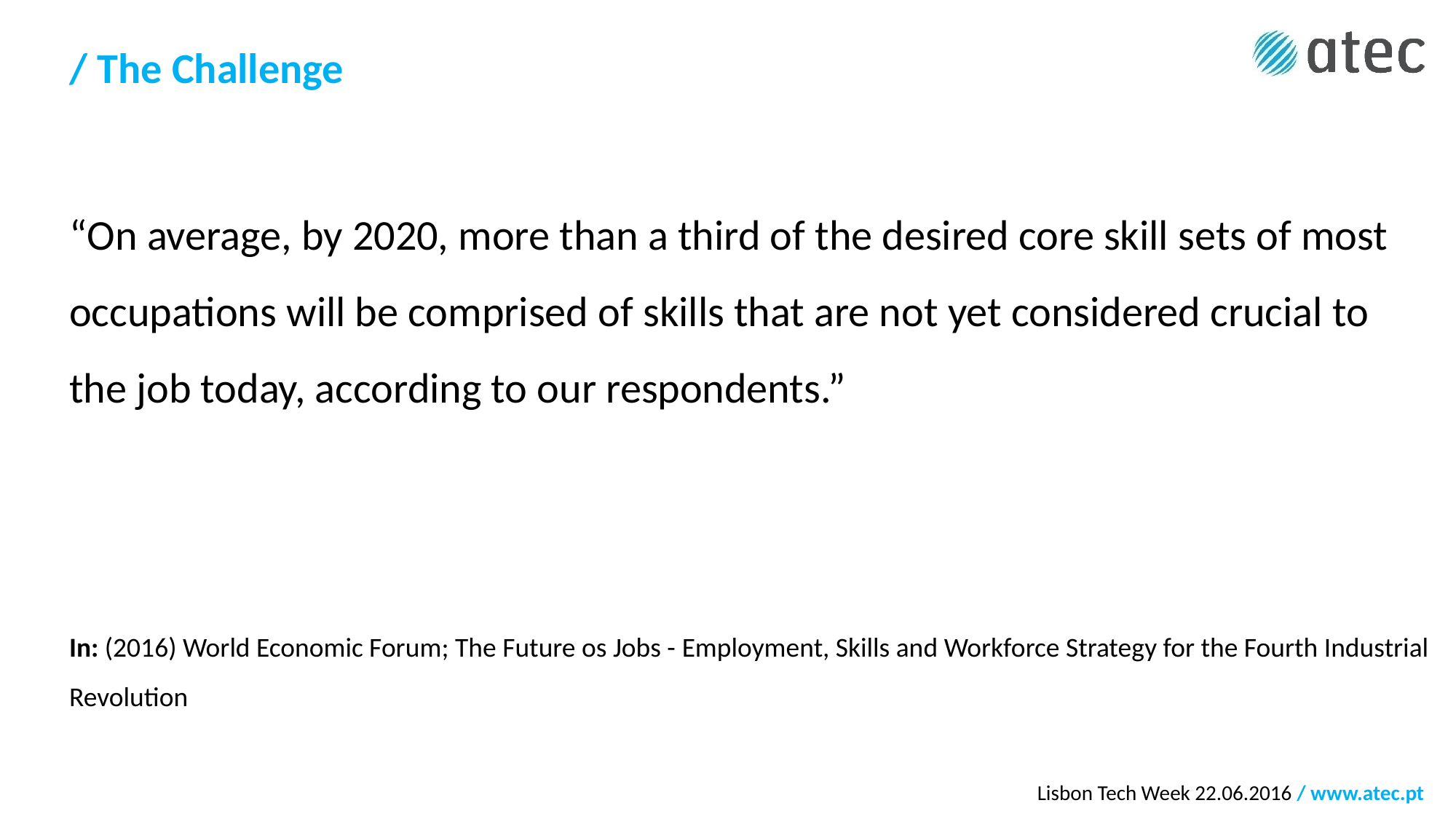

# / The Challenge

“On average, by 2020, more than a third of the desired core skill sets of most occupations will be comprised of skills that are not yet considered crucial to the job today, according to our respondents.”

In: (2016) World Economic Forum; The Future os Jobs - Employment, Skills and Workforce Strategy for the Fourth Industrial Revolution
Lisbon Tech Week 22.06.2016 / www.atec.pt